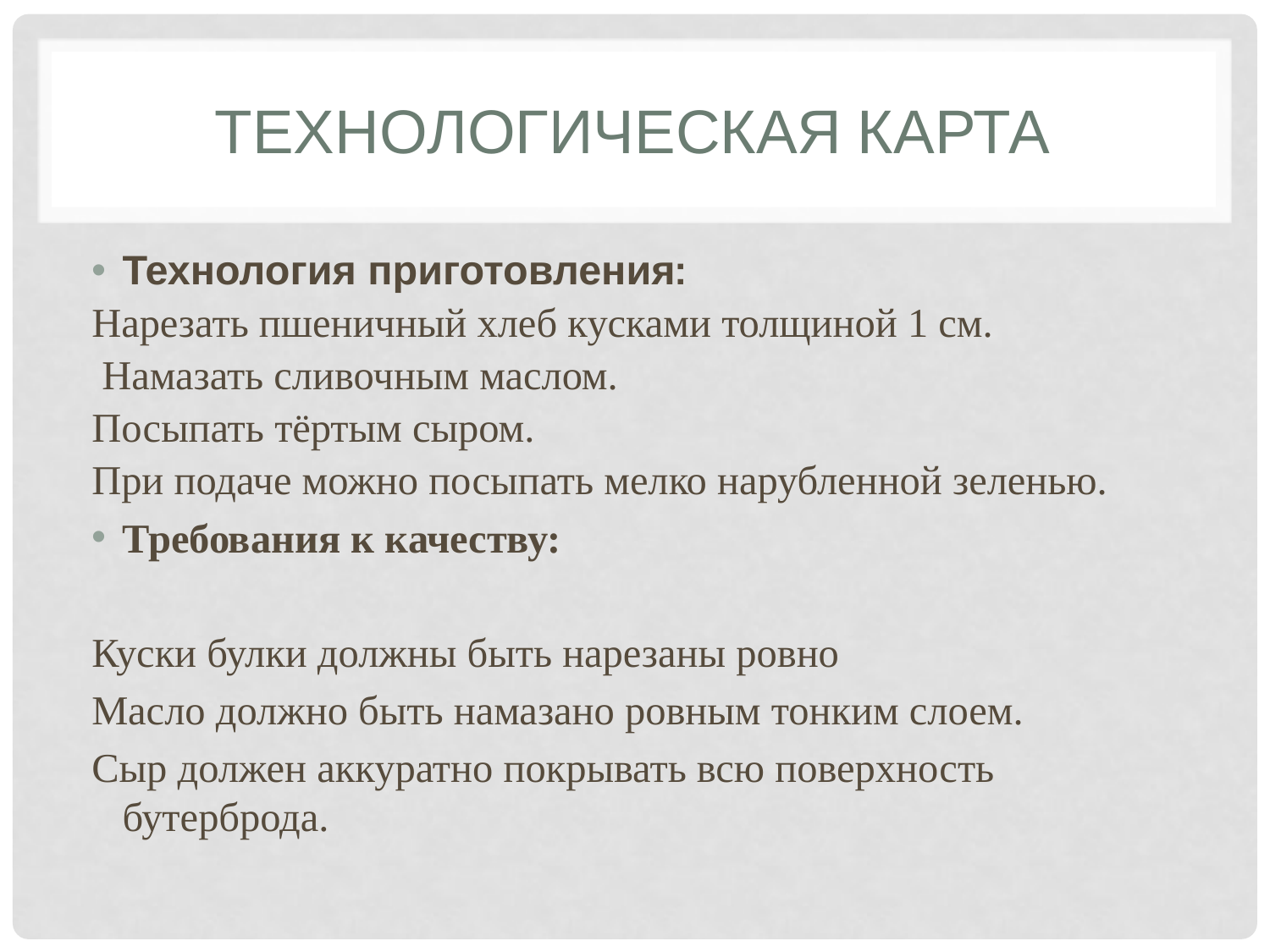

# Технологическая карта
Технология приготовления:
Нарезать пшеничный хлеб кусками толщиной 1 см.
 Намазать сливочным маслом.
Посыпать тёртым сыром.
При подаче можно посыпать мелко нарубленной зеленью.
Требования к качеству:

Куски булки должны быть нарезаны ровно
Масло должно быть намазано ровным тонким слоем.
Сыр должен аккуратно покрывать всю поверхность бутерброда.